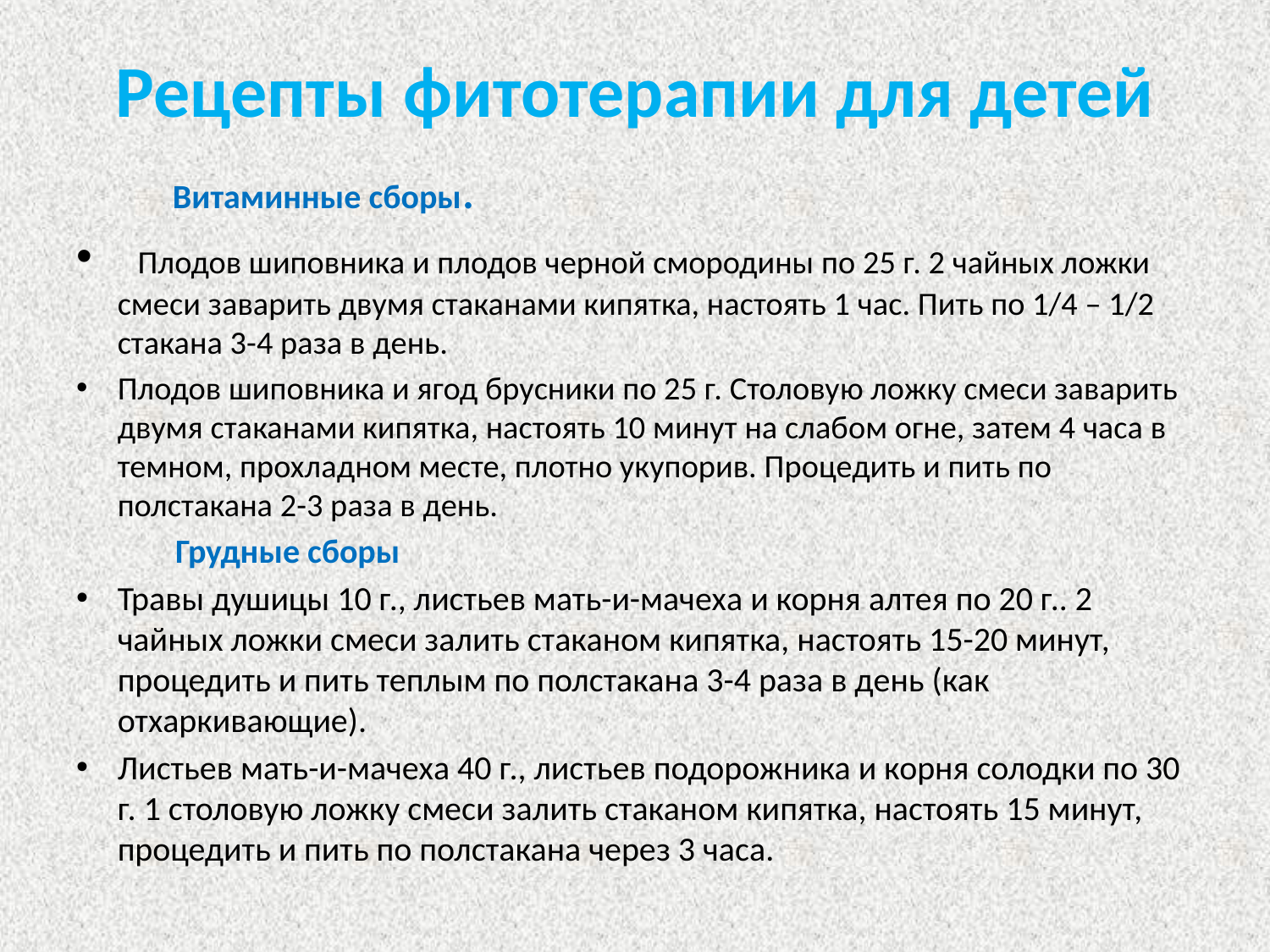

# Рецепты фитотерапии для детей
        Витаминные сборы.
  Плодов шиповника и плодов черной смородины по 25 г. 2 чайных ложки смеси заварить двумя стаканами кипятка, настоять 1 час. Пить по 1/4 – 1/2 стакана 3-4 раза в день.
Плодов шиповника и ягод брусники по 25 г. Столовую ложку смеси заварить двумя стаканами кипятка, настоять 10 минут на слабом огне, затем 4 часа в темном, прохладном месте, плотно укупорив. Процедить и пить по полстакана 2-3 раза в день.
             Грудные сборы
Травы душицы 10 г., листьев мать-и-мачеха и корня алтея по 20 г.. 2 чайных ложки смеси залить стаканом кипятка, настоять 15-20 минут, процедить и пить теплым по полстакана 3-4 раза в день (как отхаркивающие).
Листьев мать-и-мачеха 40 г., листьев подорожника и корня солодки по 30 г. 1 столовую ложку смеси залить стаканом кипятка, настоять 15 минут, процедить и пить по полстакана через 3 часа.